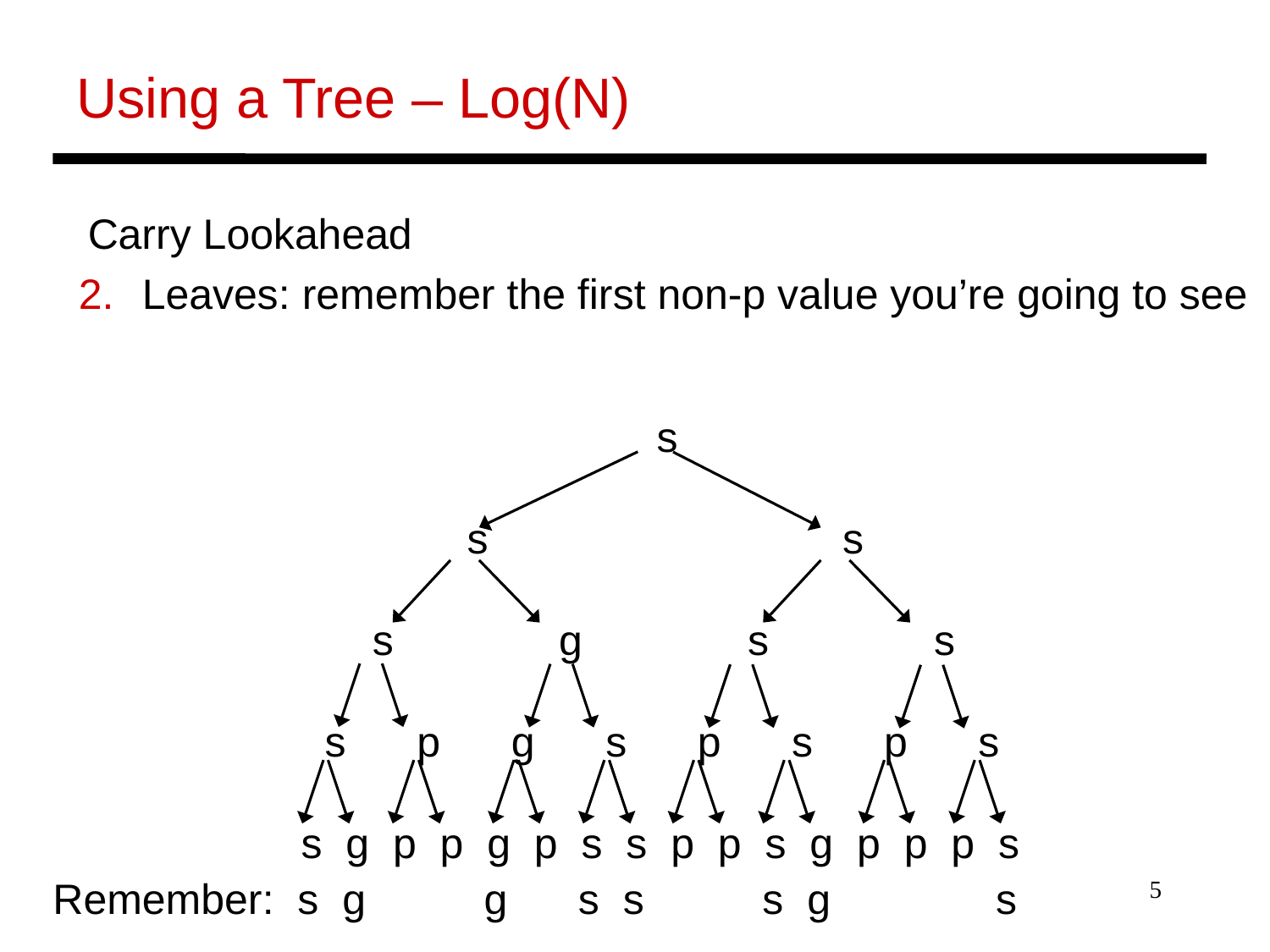

Using a Tree – Log(N)

Carry Lookahead

                                                s

                                s                              s

                        s              g              s              s

                    s      p      g      s      p      s      p      s

                  s  g  p  p  g  p  s  s  p  p  s  g  p  p  p  s

Leaves: remember the first non-p value you’re going to see

Remember:  s  g          g      s  s          s  g              s
5